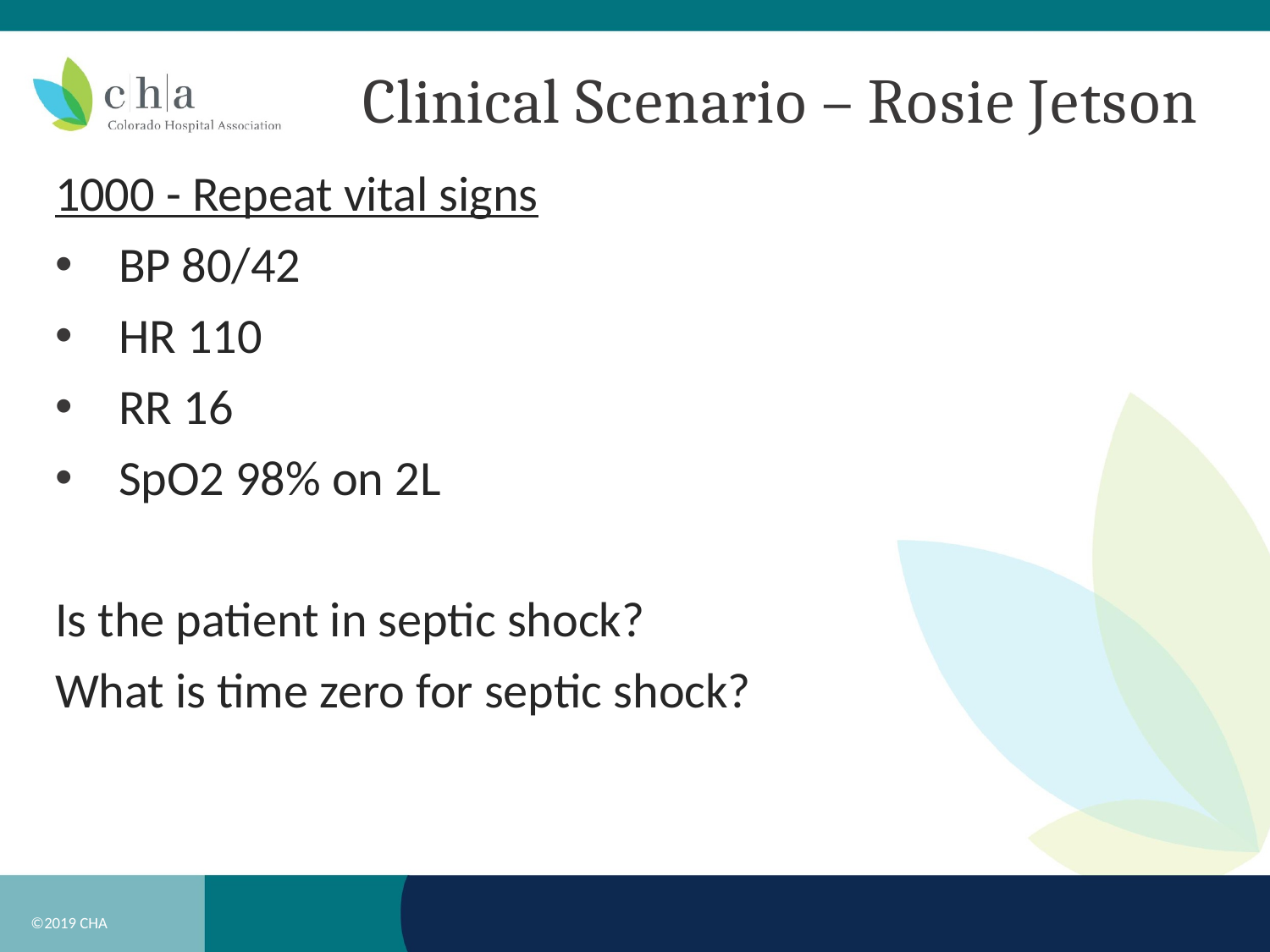

# Clinical Scenario – Rosie Jetson
1000 - Repeat vital signs
BP 80/42
HR 110
RR 16
SpO2 98% on 2L

Is the patient in septic shock?
What is time zero for septic shock?